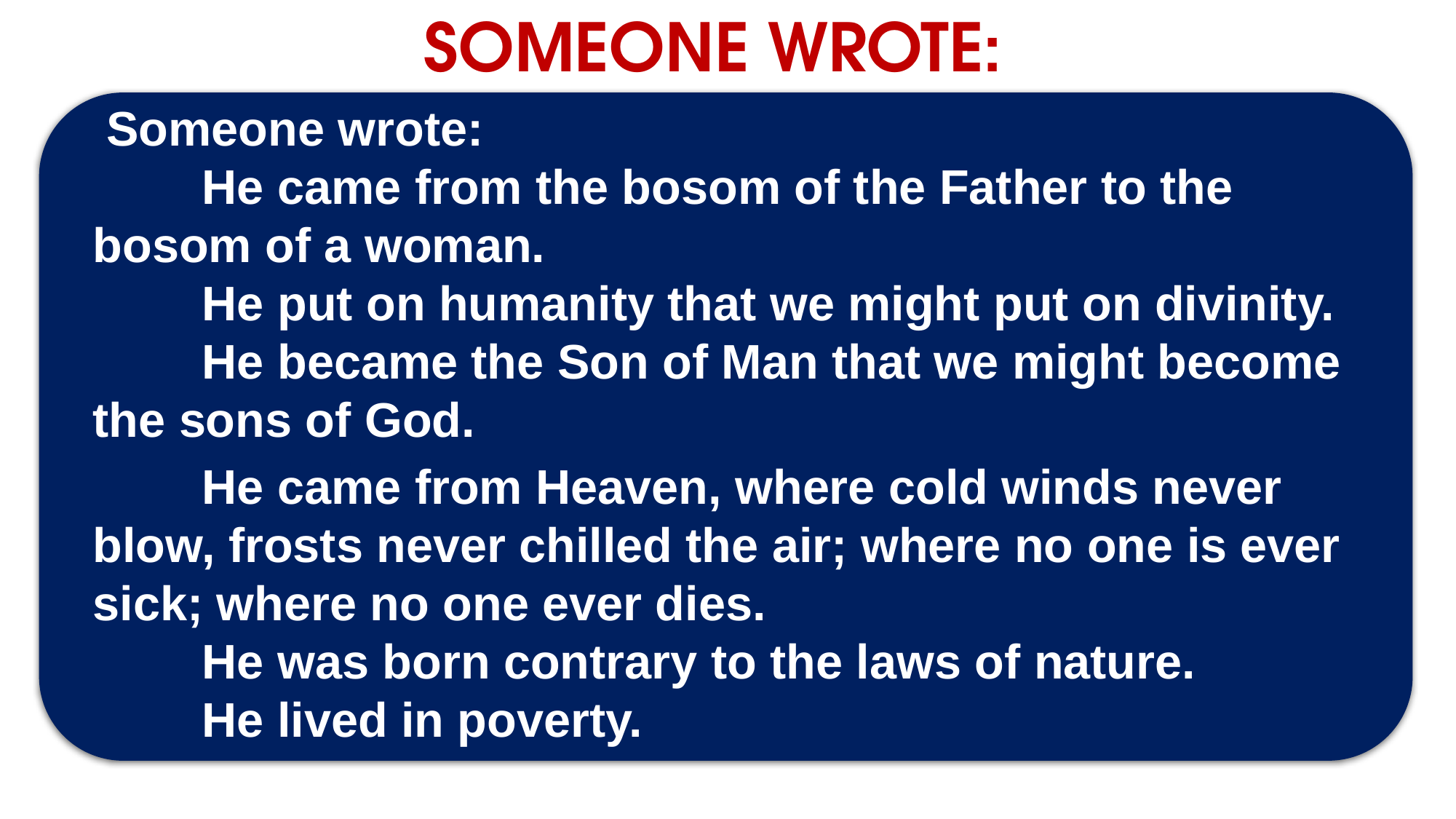

SOMEONE WROTE:
 Someone wrote:
	He came from the bosom of the Father to the bosom of a woman.
	He put on humanity that we might put on divinity.
	He became the Son of Man that we might become the sons of God.

	He came from Heaven, where cold winds never blow, frosts never chilled the air; where no one is ever sick; where no one ever dies.
	He was born contrary to the laws of nature.
	He lived in poverty.